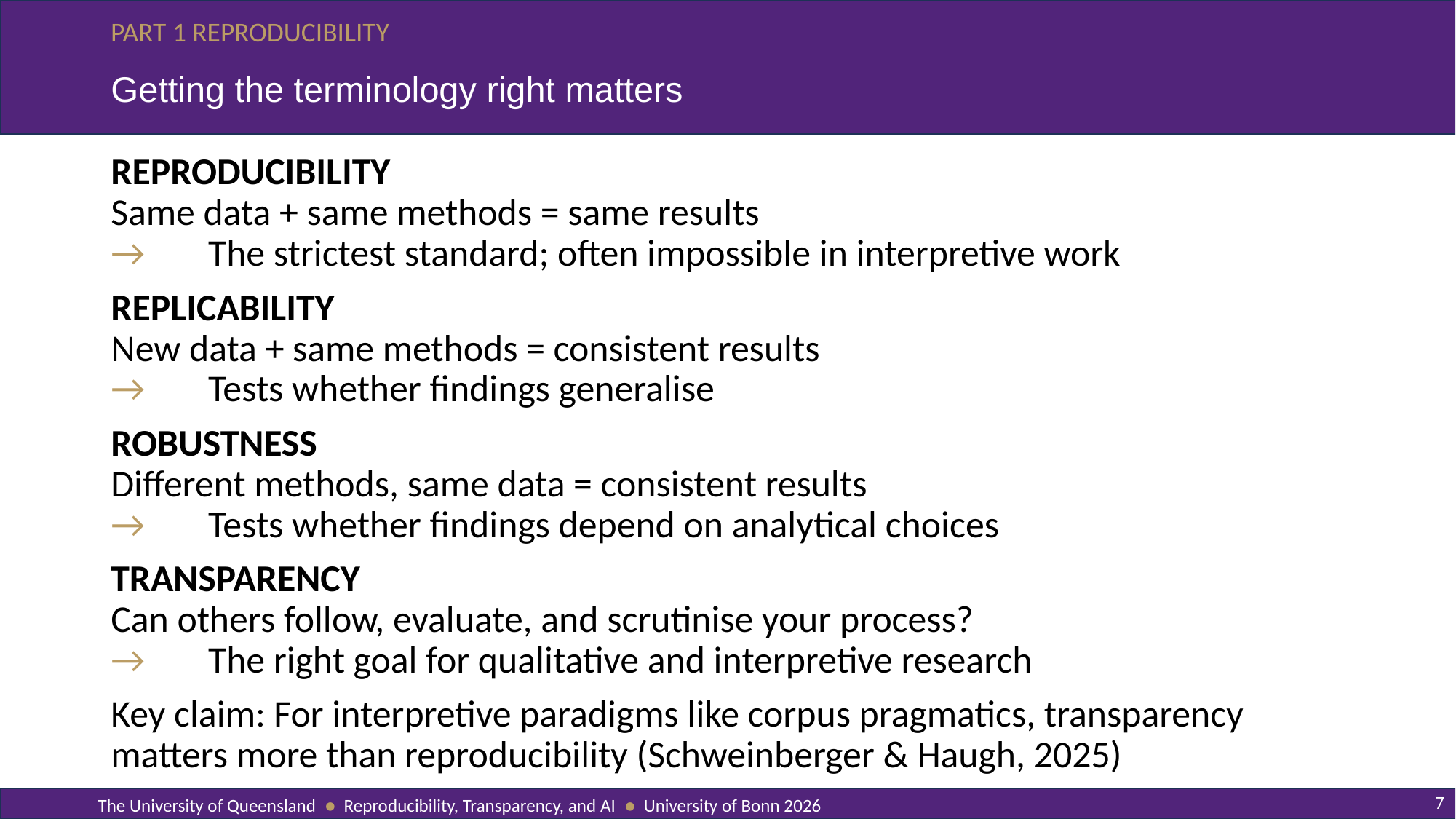

# Getting the terminology right matters
REPRODUCIBILITY
Same data + same methods = same results
→ 	The strictest standard; often impossible in interpretive work
REPLICABILITY
New data + same methods = consistent results
→ 	Tests whether findings generalise
ROBUSTNESS
Different methods, same data = consistent results
→ 	Tests whether findings depend on analytical choices
TRANSPARENCY
Can others follow, evaluate, and scrutinise your process?
→ 	The right goal for qualitative and interpretive research
Key claim: For interpretive paradigms like corpus pragmatics, transparency matters more than reproducibility (Schweinberger & Haugh, 2025)